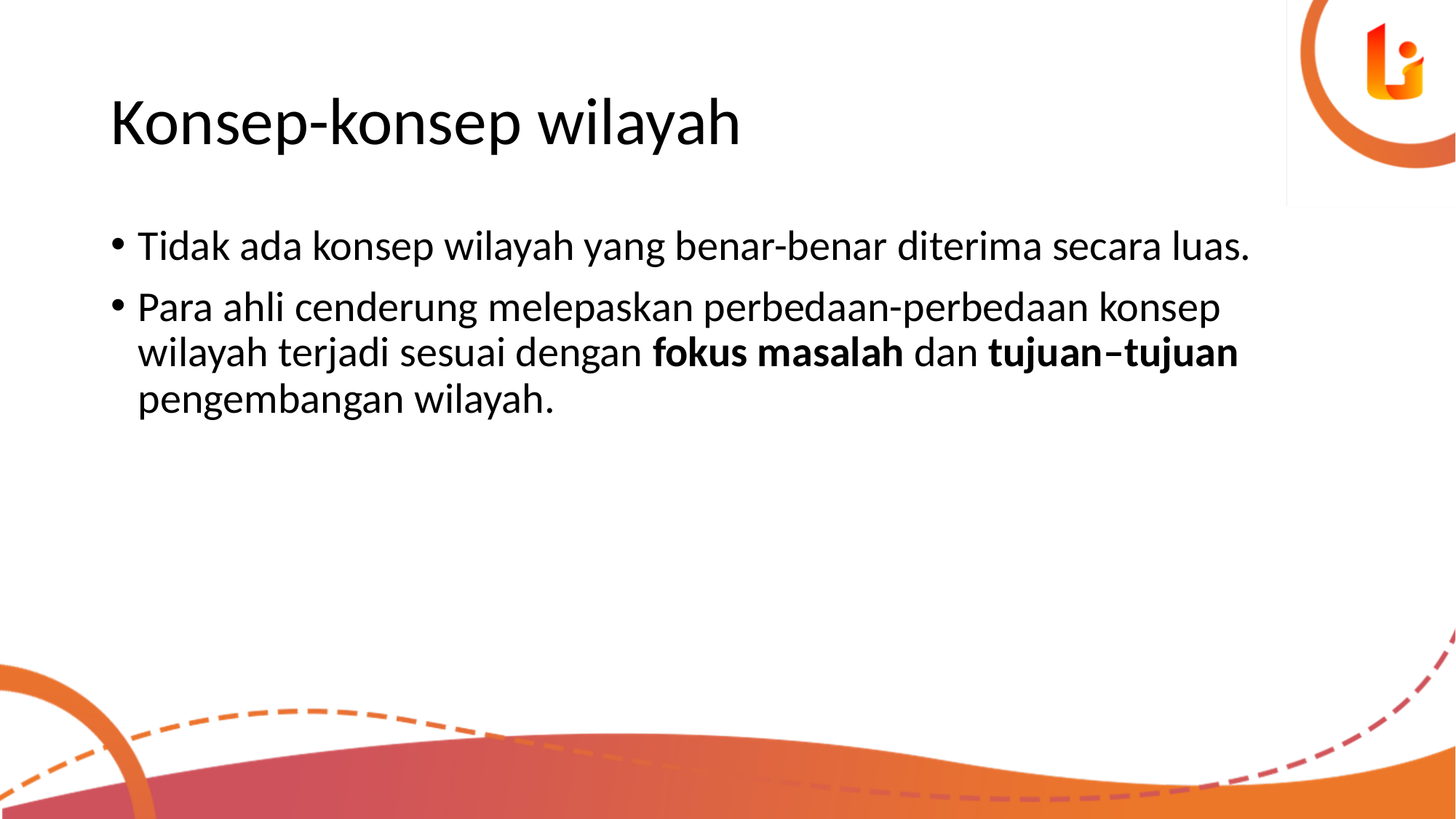

# Konsep-konsep wilayah
Tidak ada konsep wilayah yang benar-benar diterima secara luas.
Para ahli cenderung melepaskan perbedaan-perbedaan konsep wilayah terjadi sesuai dengan fokus masalah dan tujuan–tujuan pengembangan wilayah.